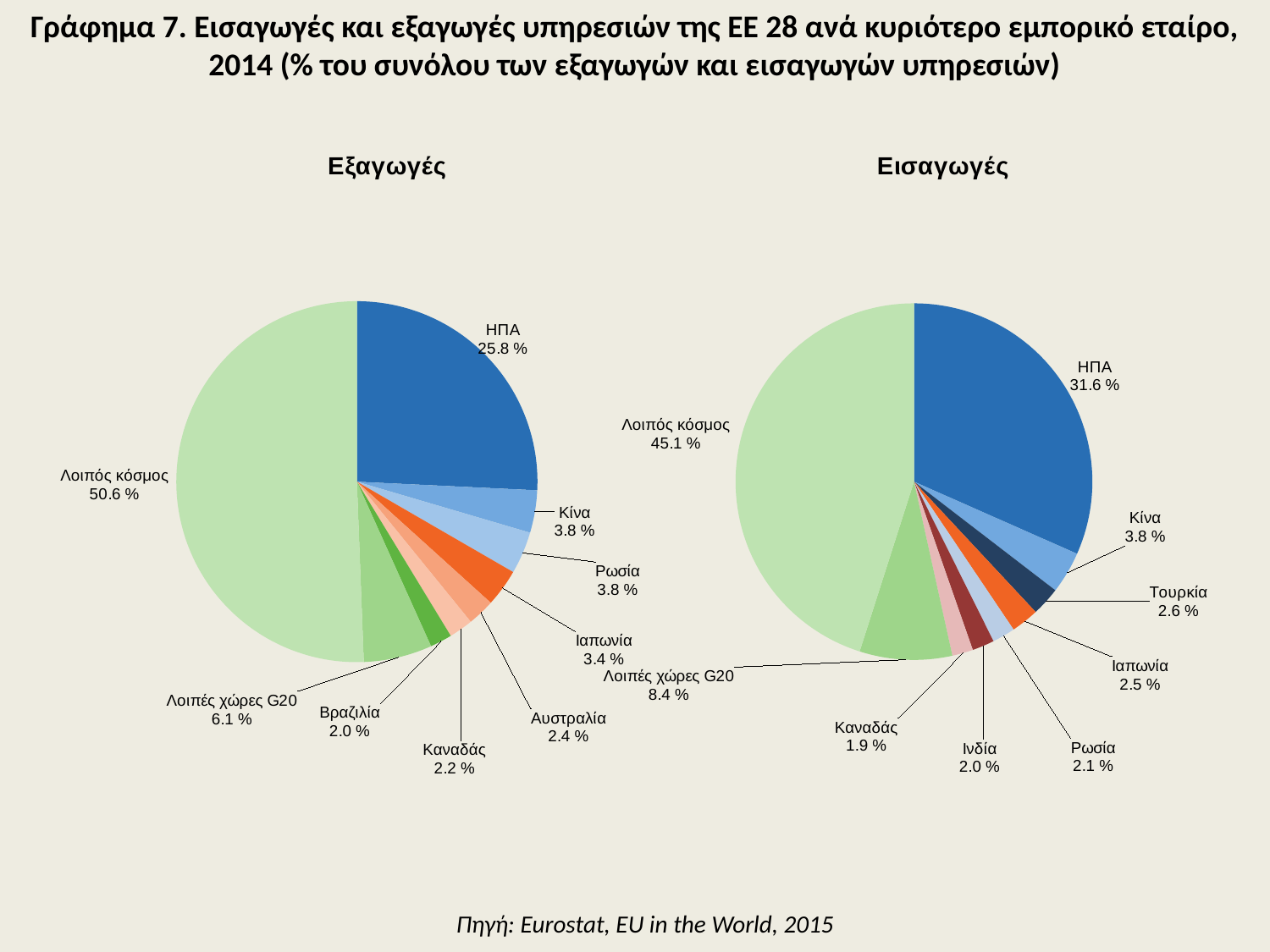

Γράφημα 7. Εισαγωγές και εξαγωγές υπηρεσιών της ΕΕ 28 ανά κυριότερο εμπορικό εταίρο, 2014 (% του συνόλου των εξαγωγών και εισαγωγών υπηρεσιών)

### Chart: Εξαγωγές

| Category | Εξαγωγές |
|---|---|
| ΗΠΑ | 0.2575663566180912 |
| Κίνα | 0.03804344131432568 |
| Ρωσία | 0.0378657739108426 |
| Ιαπωνία | 0.03357482503878875 |
| Αυστραλία | 0.024344094827067776 |
| Καναδάς | 0.02154586590569064 |
| Βραζιλία | 0.01965532262256436 |
| Λοιπές χώρες G20 | 0.0613321211683848 |
| Λοιπός κόσμος | 0.5060721985942436 |

### Chart: Εισαγωγές

| Category | Εισαγωγές |
|---|---|
| ΗΠΑ | 0.3163432255273725 |
| Κίνα | 0.03801955447999327 |
| Τουρκία | 0.02612712687819871 |
| Ιαπωνία | 0.025237561997522515 |
| Ρωσία | 0.02070833950048482 |
| Ινδία | 0.02004868270474901 |
| Καναδάς | 0.018920903811208273 |
| Λοιπές χώρες G20 | 0.08384286048184031 |
| Λοιπός κόσμος | 0.45075174461863027 |
Πηγή: Eurostat, EU in the World, 2015